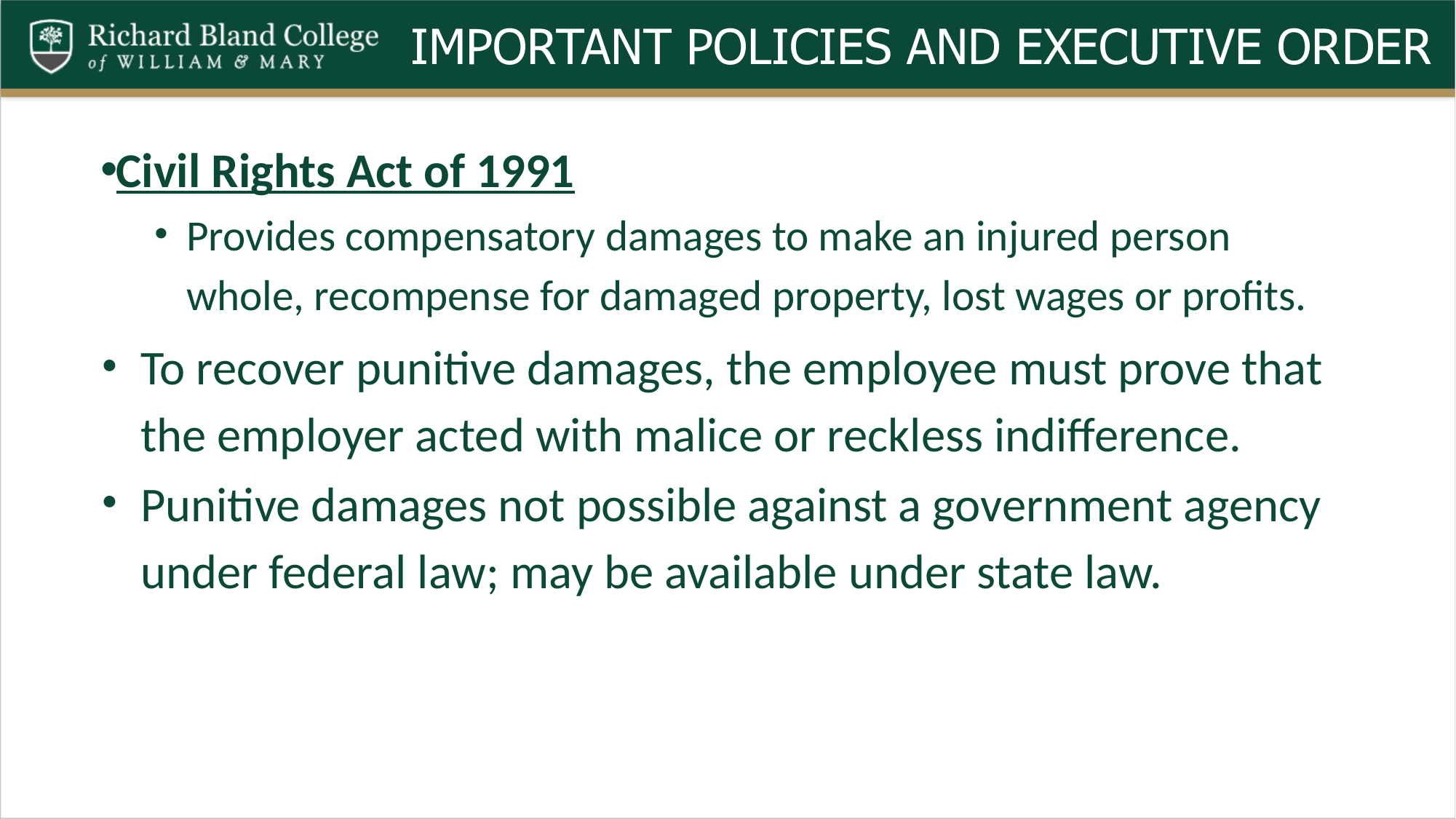

# Important policies and executive order
Civil Rights Act of 1991
Provides compensatory damages to make an injured person whole, recompense for damaged property, lost wages or profits.
To recover punitive damages, the employee must prove that the employer acted with malice or reckless indifference.
Punitive damages not possible against a government agency under federal law; may be available under state law.